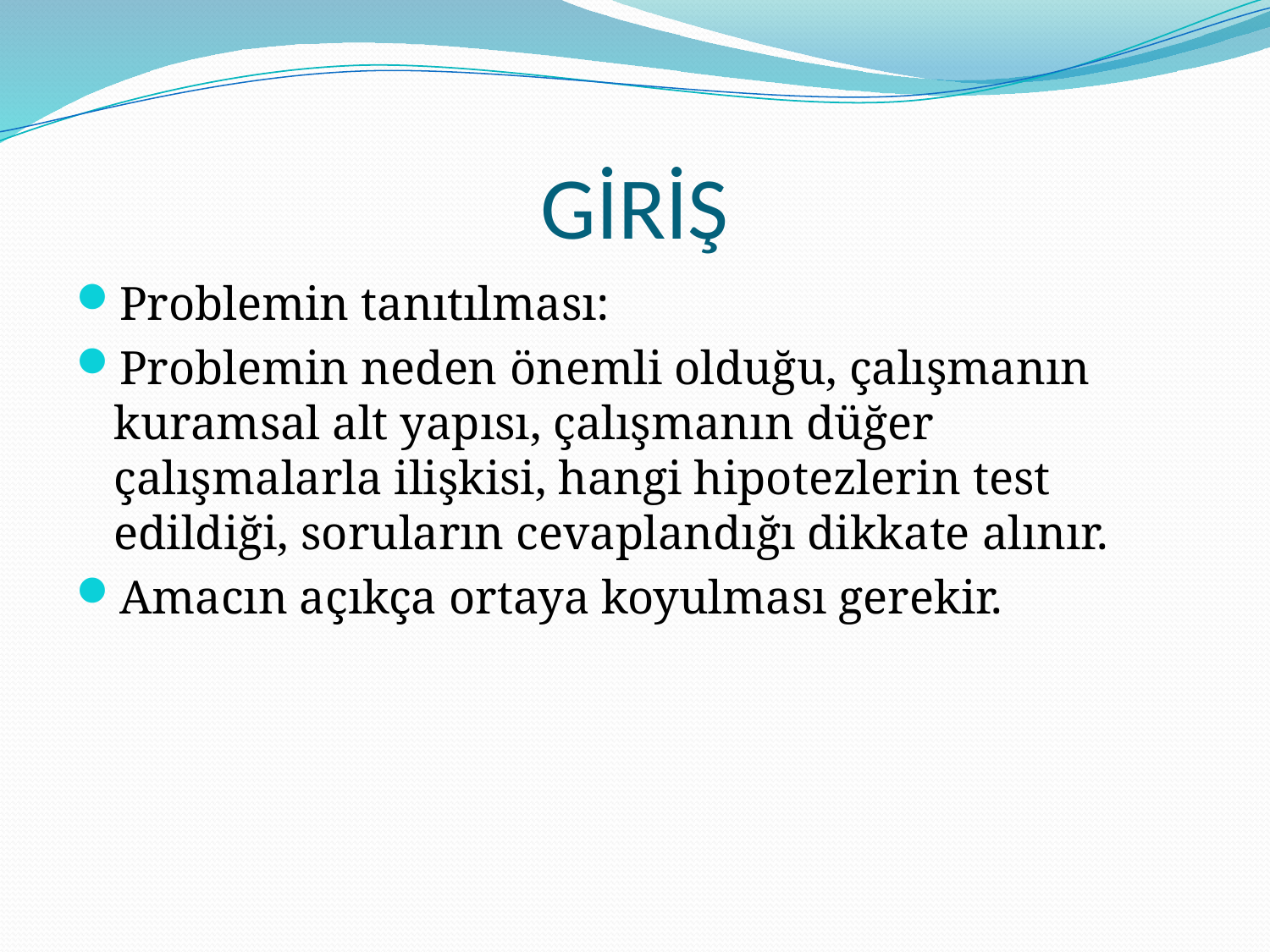

# GİRİŞ
Problemin tanıtılması:
Problemin neden önemli olduğu, çalışmanın kuramsal alt yapısı, çalışmanın düğer çalışmalarla ilişkisi, hangi hipotezlerin test edildiği, soruların cevaplandığı dikkate alınır.
Amacın açıkça ortaya koyulması gerekir.